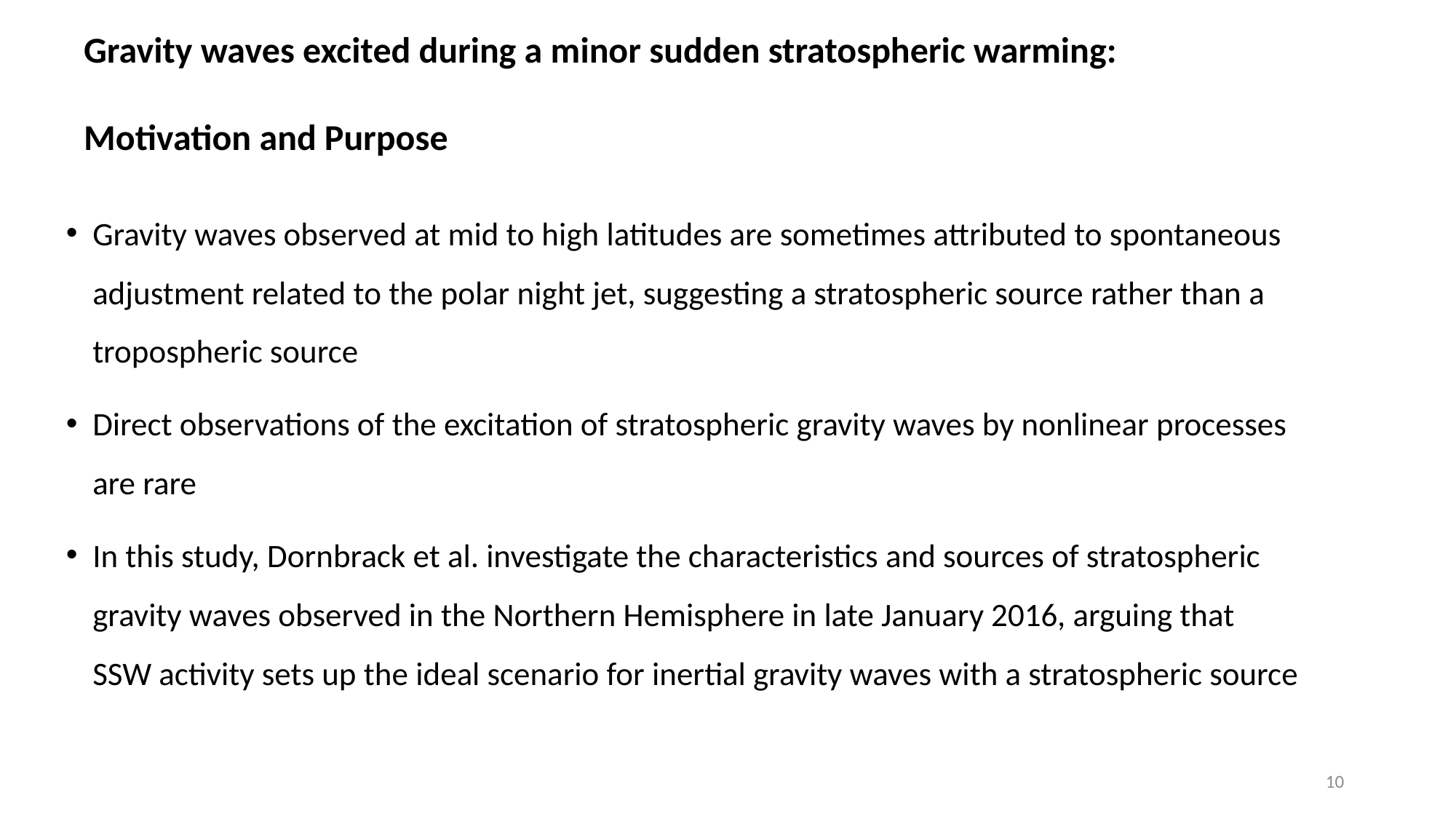

Gravity waves excited during a minor sudden stratospheric warming:

Motivation and Purpose
Gravity waves observed at mid to high latitudes are sometimes attributed to spontaneous adjustment related to the polar night jet, suggesting a stratospheric source rather than a tropospheric source
Direct observations of the excitation of stratospheric gravity waves by nonlinear processes are rare
In this study, Dornbrack et al. investigate the characteristics and sources of stratospheric gravity waves observed in the Northern Hemisphere in late January 2016, arguing that SSW activity sets up the ideal scenario for inertial gravity waves with a stratospheric source

10